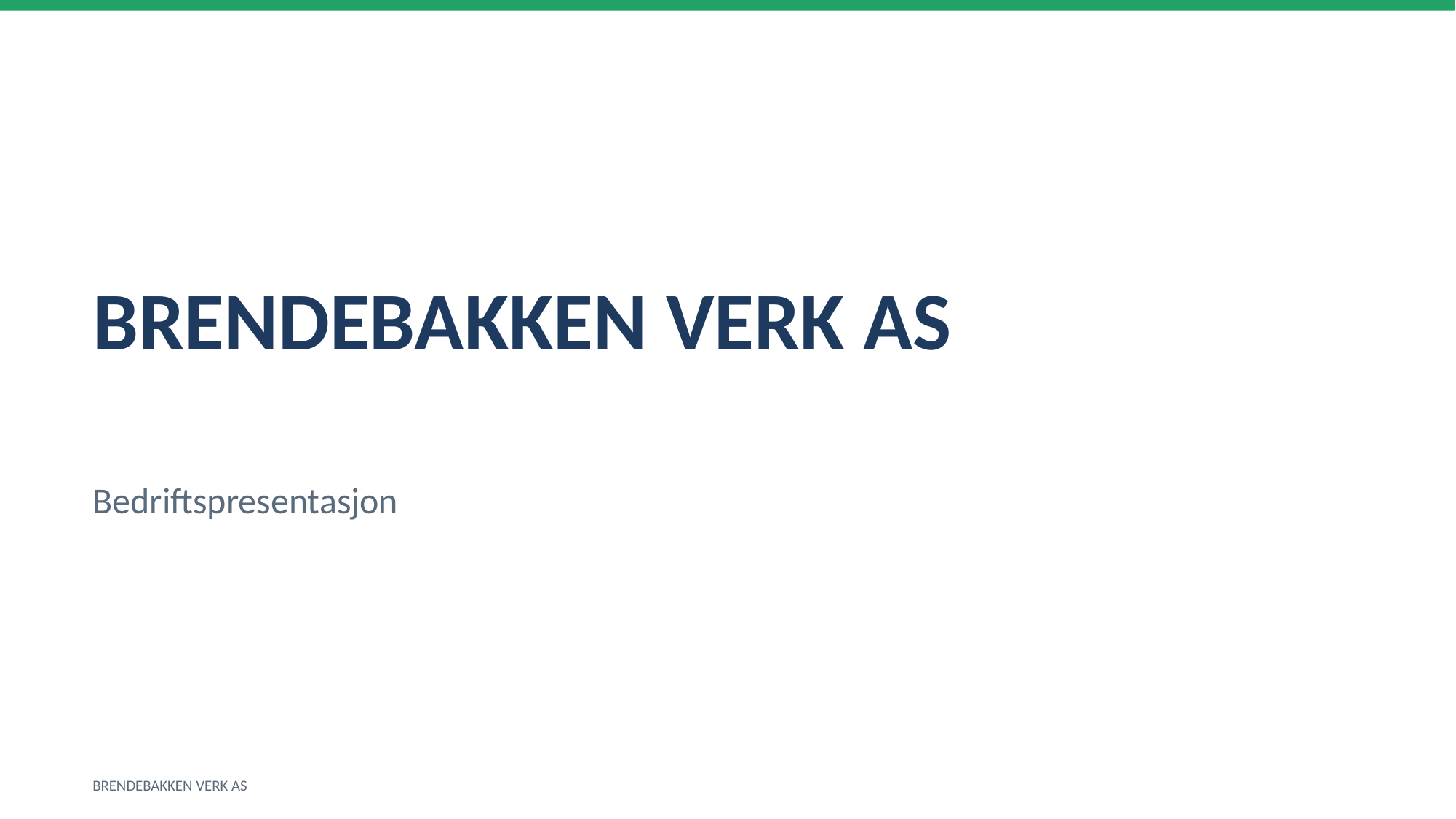

BRENDEBAKKEN VERK AS
Bedriftspresentasjon
BRENDEBAKKEN VERK AS